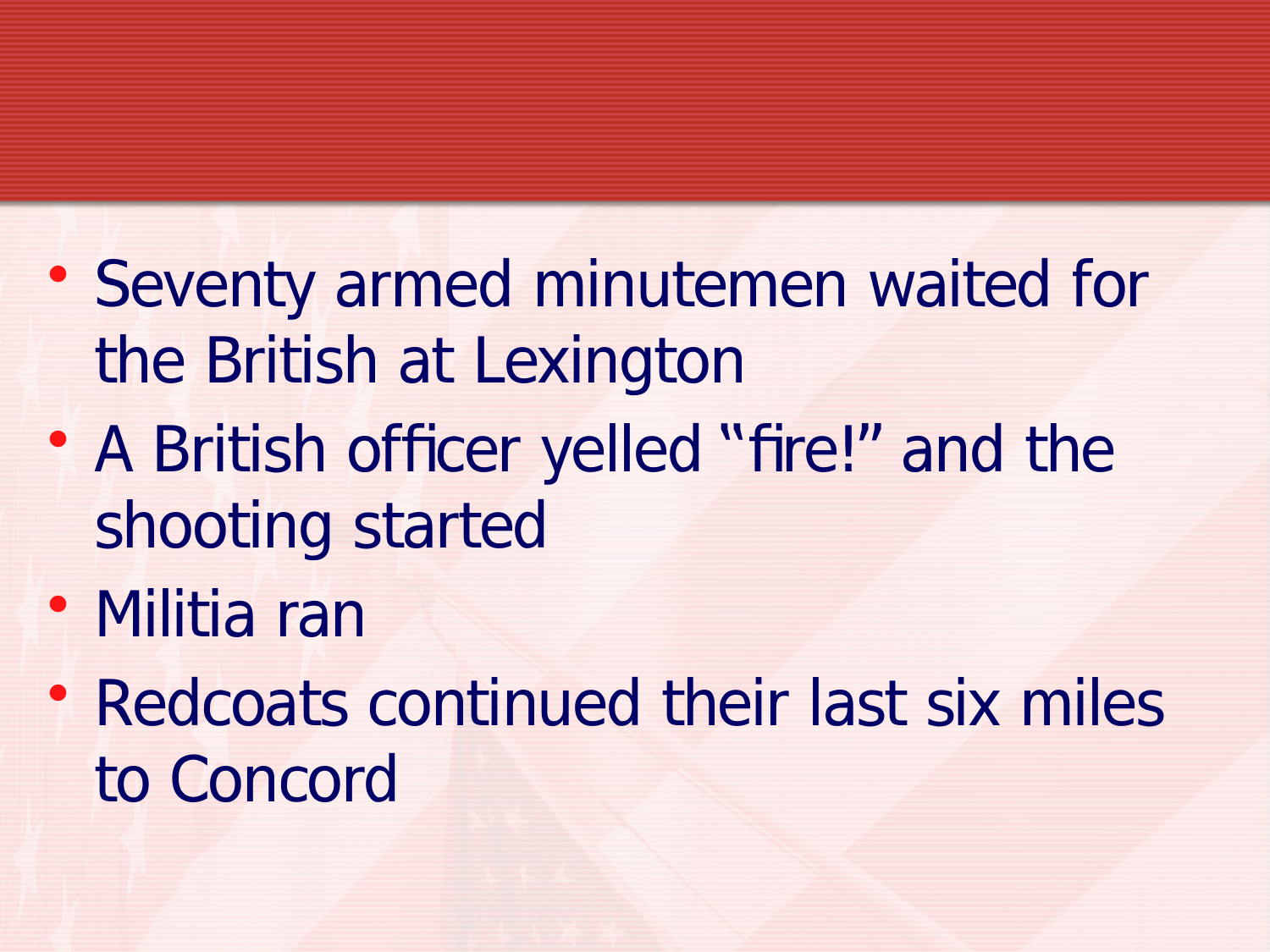

Seventy armed minutemen waited for the British at Lexington
A British officer yelled “fire!” and the shooting started
Militia ran
Redcoats continued their last six miles to Concord